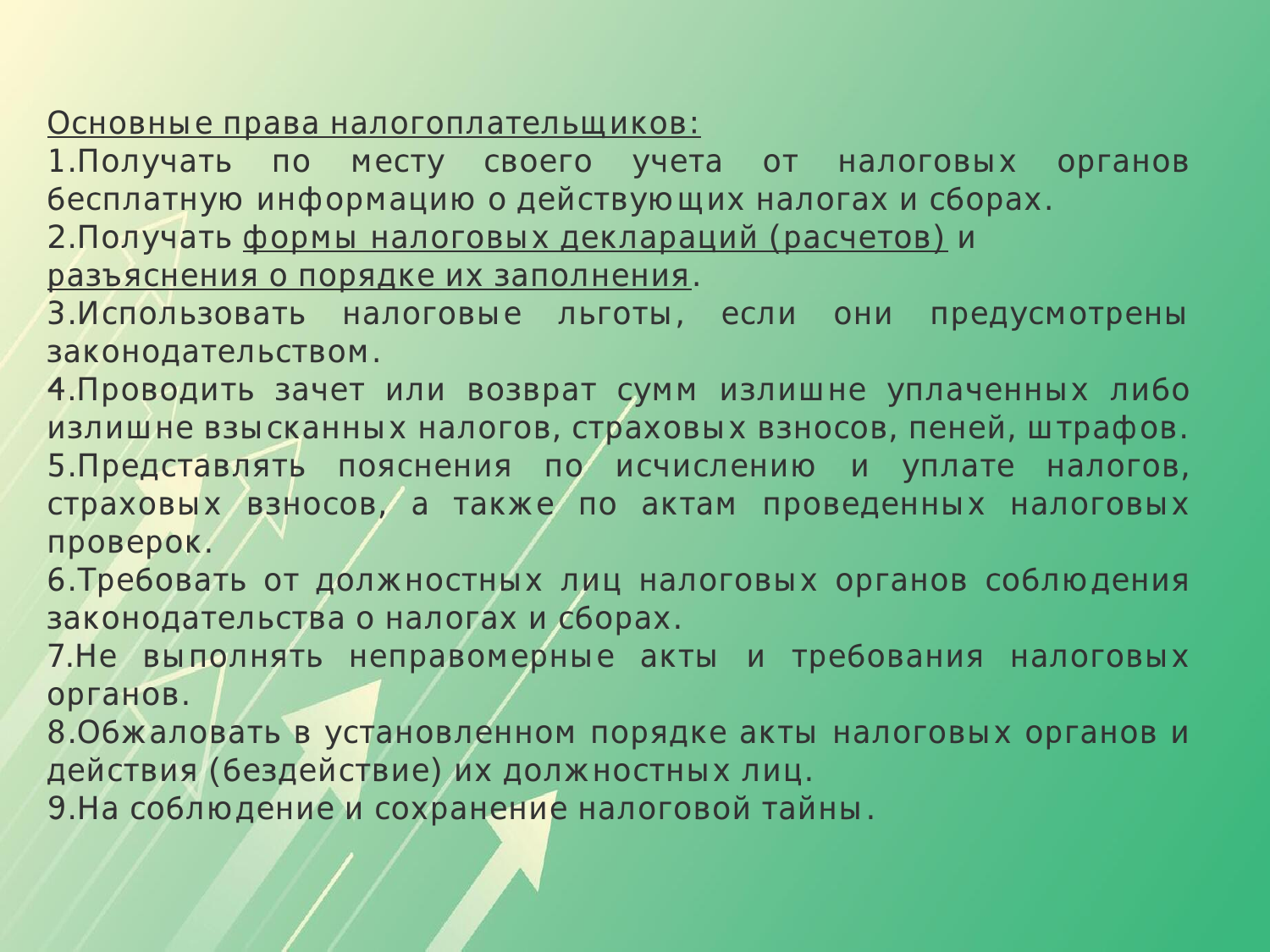

Основные права налогоплательщиков:
Получать по месту своего учета от налоговых органов бесплатную информацию о действующих налогах и сборах.
Получать формы налоговых деклараций (расчетов) и разъяснения о порядке их заполнения.
Использовать налоговые льготы, если они предусмотрены законодательством.
Проводить зачет или возврат сумм излишне уплаченных либо излишне взысканных налогов, страховых взносов, пеней, штрафов.
Представлять пояснения по исчислению и уплате налогов, страховых взносов, а также по актам проведенных налоговых проверок.
Требовать от должностных лиц налоговых органов соблюдения законодательства о налогах и сборах.
Не выполнять неправомерные акты и требования налоговых органов.
Обжаловать в установленном порядке акты налоговых органов и действия (бездействие) их должностных лиц.
На соблюдение и сохранение налоговой тайны.